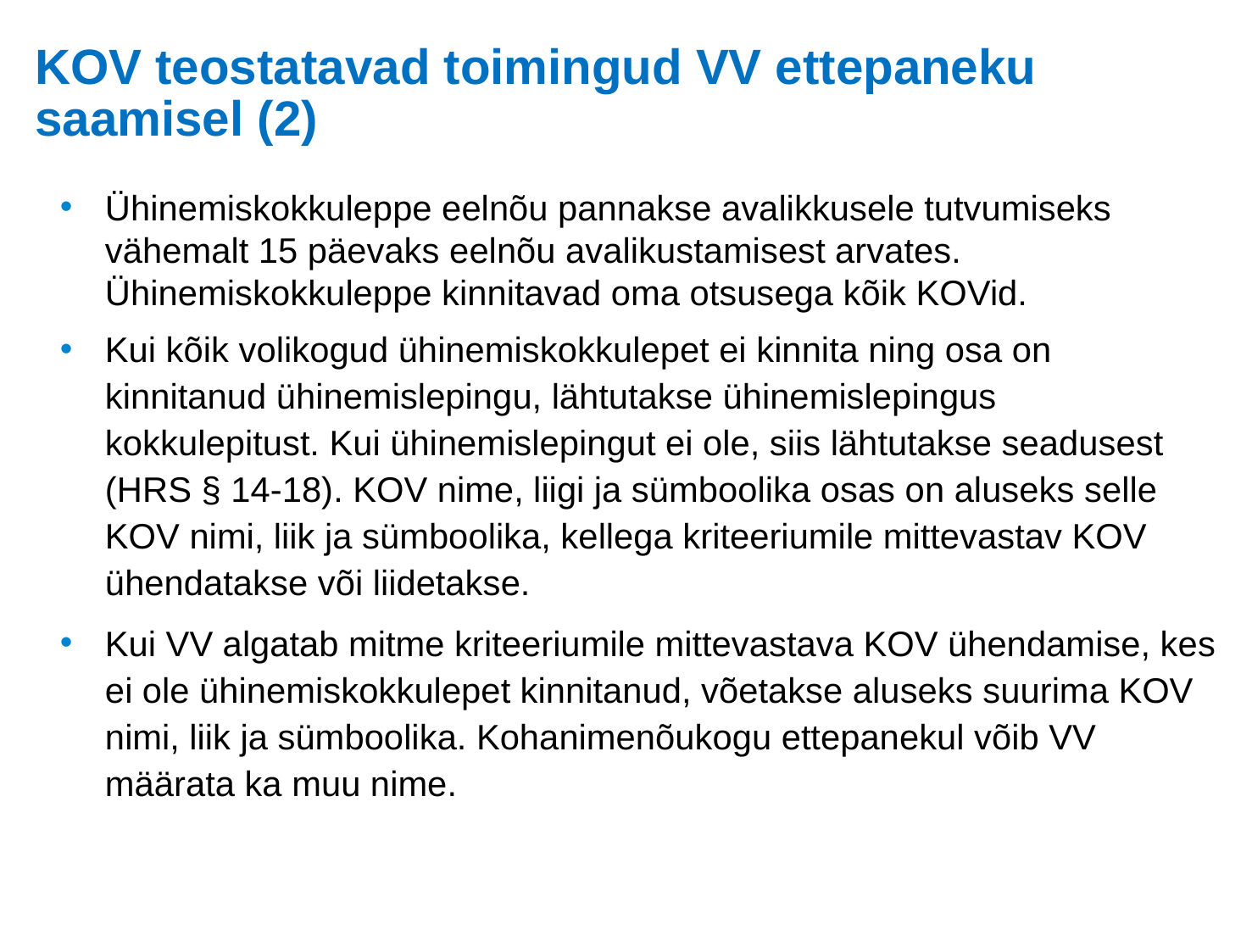

# KOV teostatavad toimingud VV ettepaneku saamisel (2)
Ühinemiskokkuleppe eelnõu pannakse avalikkusele tutvumiseks vähemalt 15 päevaks eelnõu avalikustamisest arvates. Ühinemiskokkuleppe kinnitavad oma otsusega kõik KOVid.
Kui kõik volikogud ühinemiskokkulepet ei kinnita ning osa on kinnitanud ühinemislepingu, lähtutakse ühinemislepingus kokkulepitust. Kui ühinemislepingut ei ole, siis lähtutakse seadusest (HRS § 14-18). KOV nime, liigi ja sümboolika osas on aluseks selle KOV nimi, liik ja sümboolika, kellega kriteeriumile mittevastav KOV ühendatakse või liidetakse.
Kui VV algatab mitme kriteeriumile mittevastava KOV ühendamise, kes ei ole ühinemiskokkulepet kinnitanud, võetakse aluseks suurima KOV nimi, liik ja sümboolika. Kohanimenõukogu ettepanekul võib VV määrata ka muu nime.